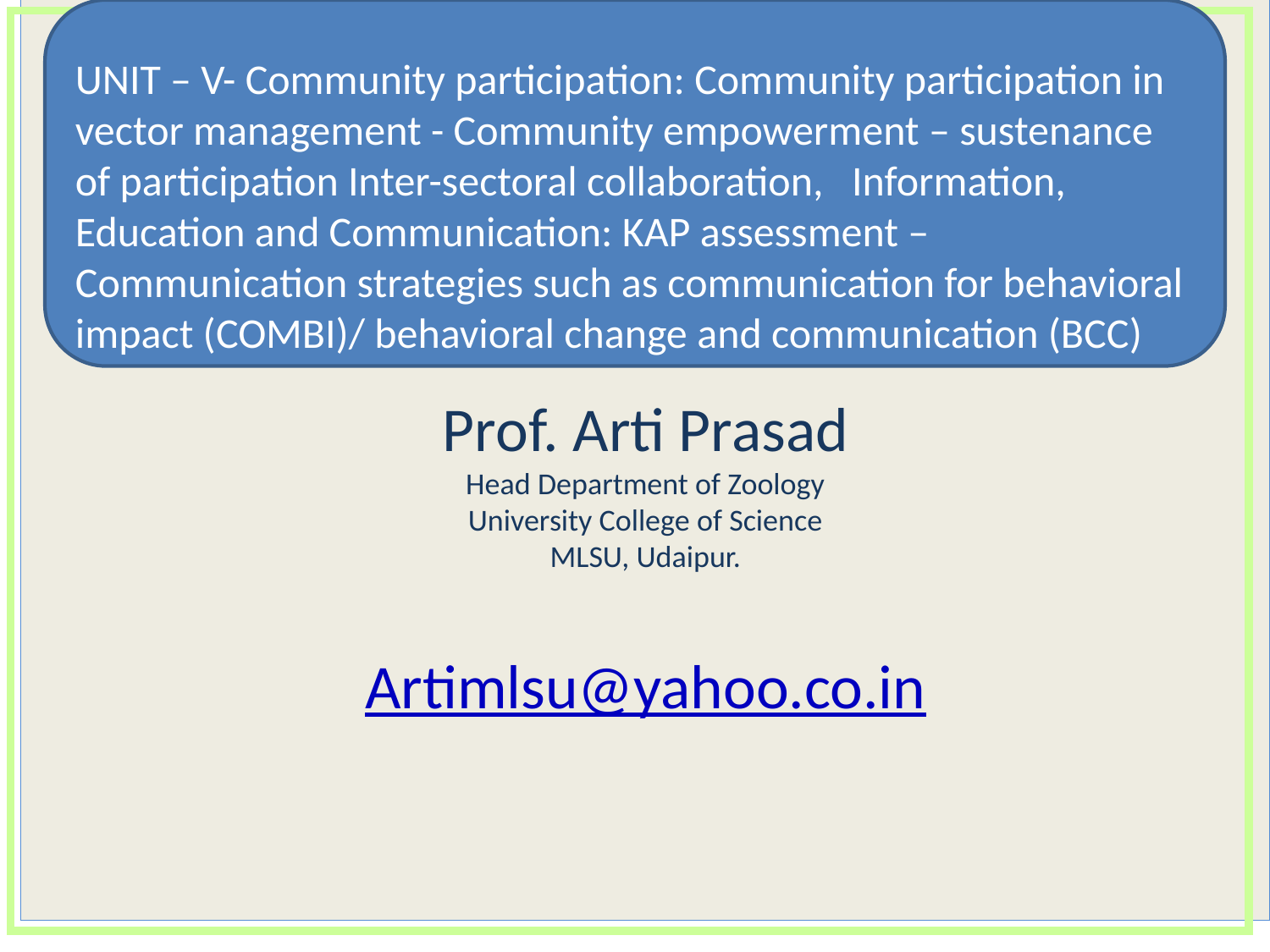

UNIT – V- Community participation: Community participation in vector management - Community empowerment – sustenance of participation Inter-sectoral collaboration,   Information, Education and Communication: KAP assessment – Communication strategies such as communication for behavioral impact (COMBI)/ behavioral change and communication (BCC)

Indoor Residual Spray -INDIA

Prof. Arti Prasad
Head Department of Zoology
University College of Science
MLSU, Udaipur.

Artimlsu@yahoo.co.in

#